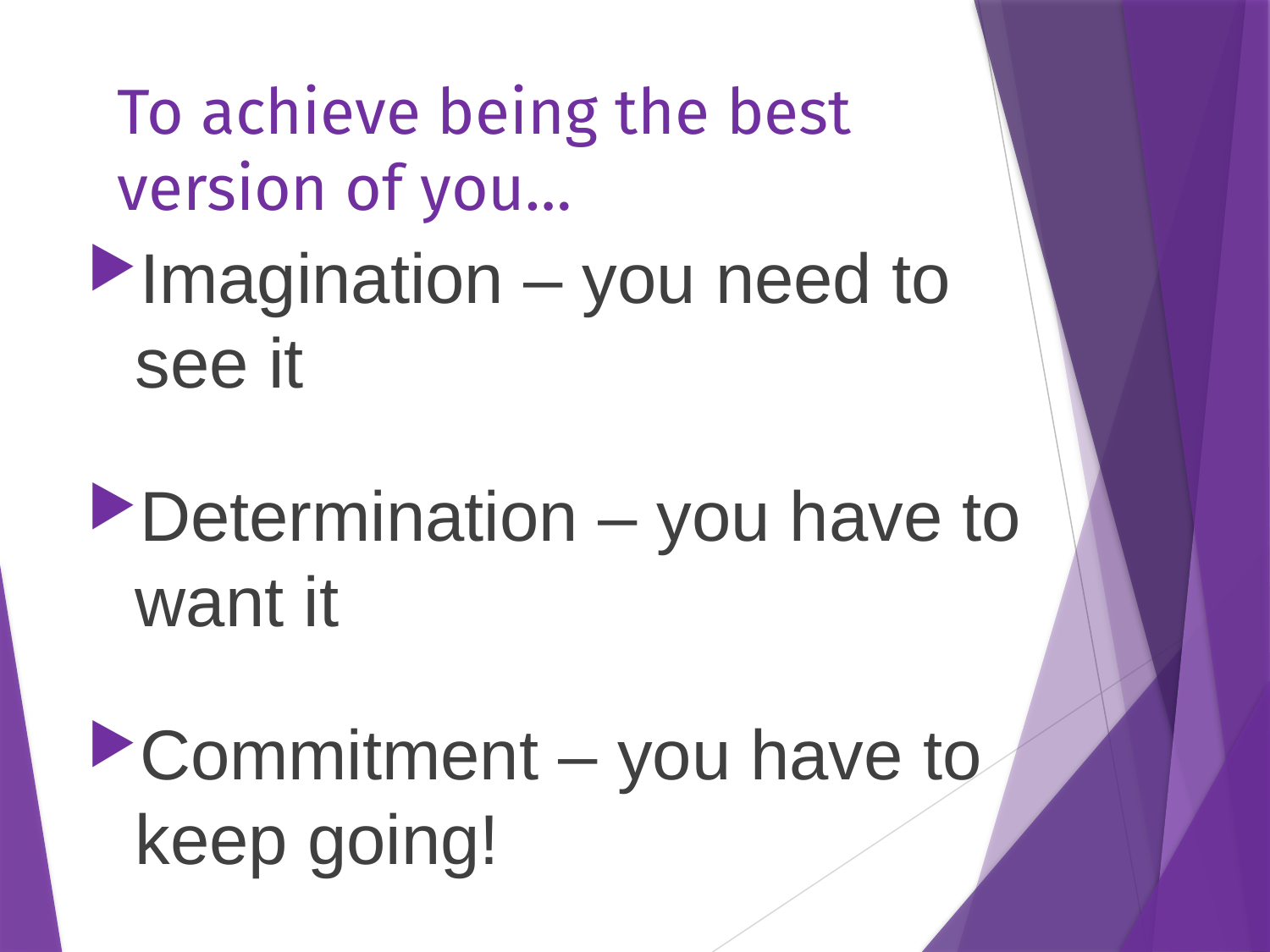

# To achieve being the best version of you…
Imagination – you need to see it

Determination – you have to want it

Commitment – you have to keep going!